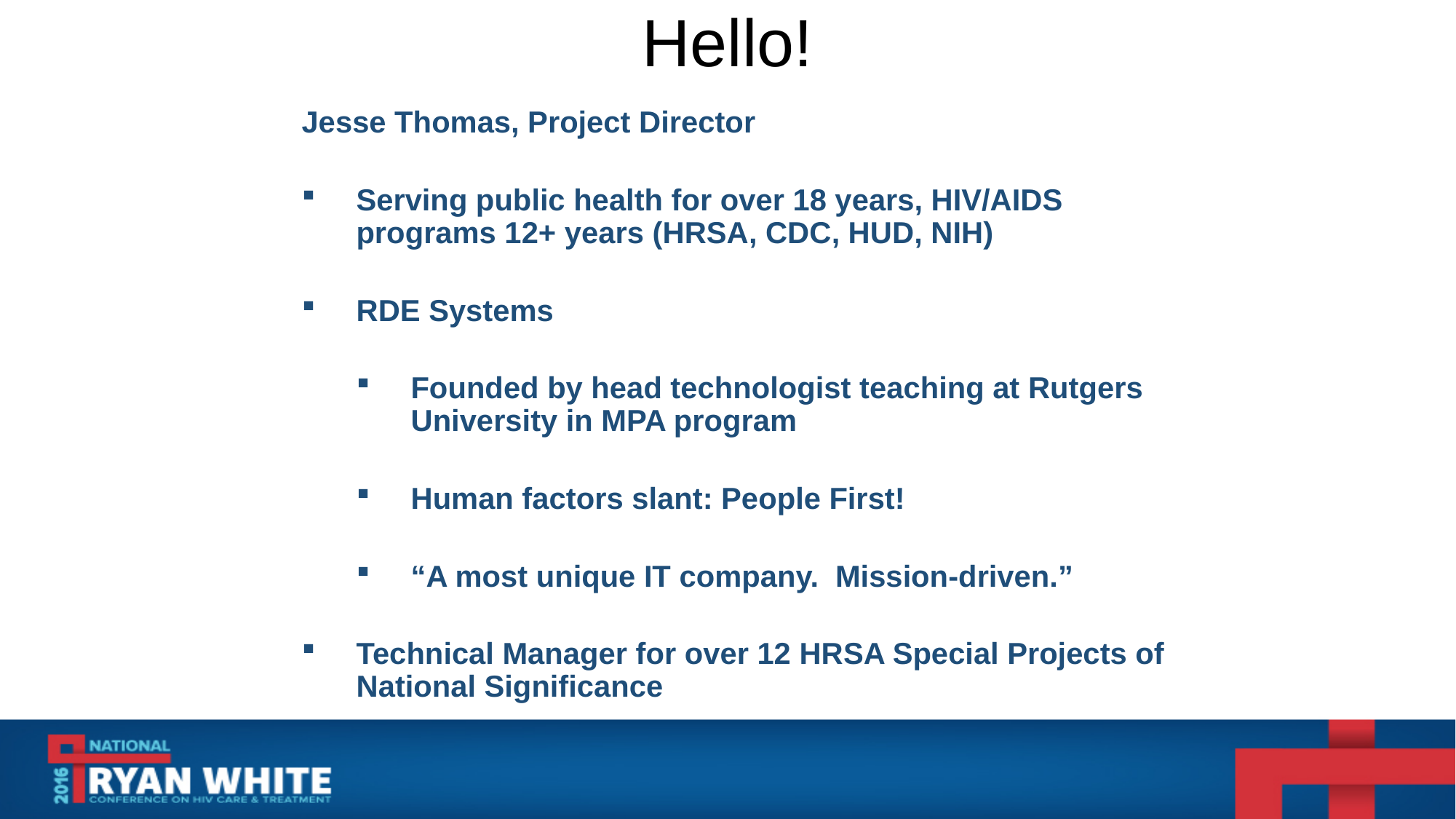

Hello!
Jesse Thomas, Project Director

Serving public health for over 18 years, HIV/AIDS programs 12+ years (HRSA, CDC, HUD, NIH)

RDE Systems

Founded by head technologist teaching at Rutgers University in MPA program

Human factors slant: People First!

“A most unique IT company.  Mission-driven.”

Technical Manager for over 12 HRSA Special Projects of National Significance